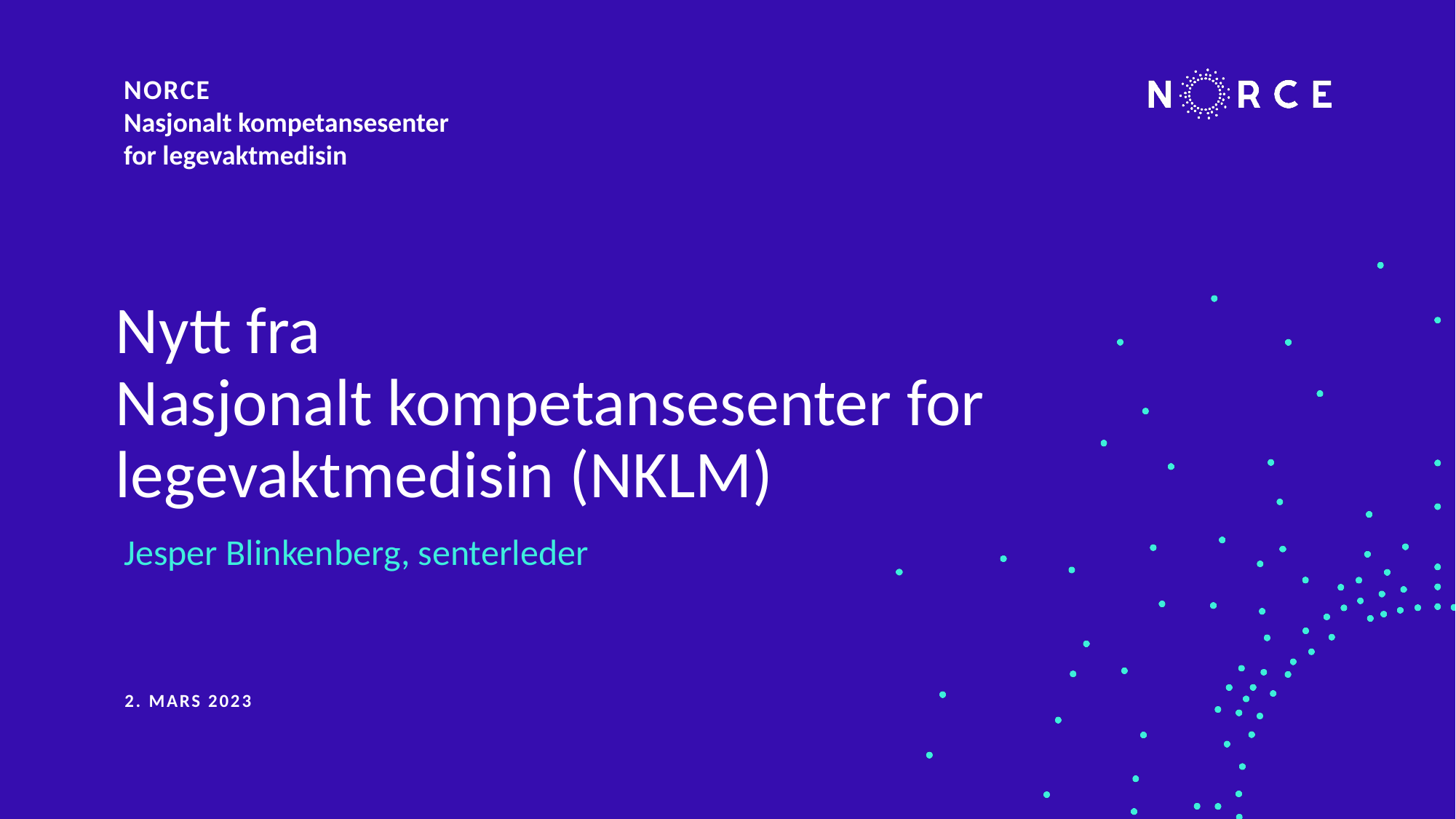

# Nytt fra Nasjonalt kompetansesenter for legevaktmedisin (NKLM)

Jesper Blinkenberg, senterleder

2. Mars 2023